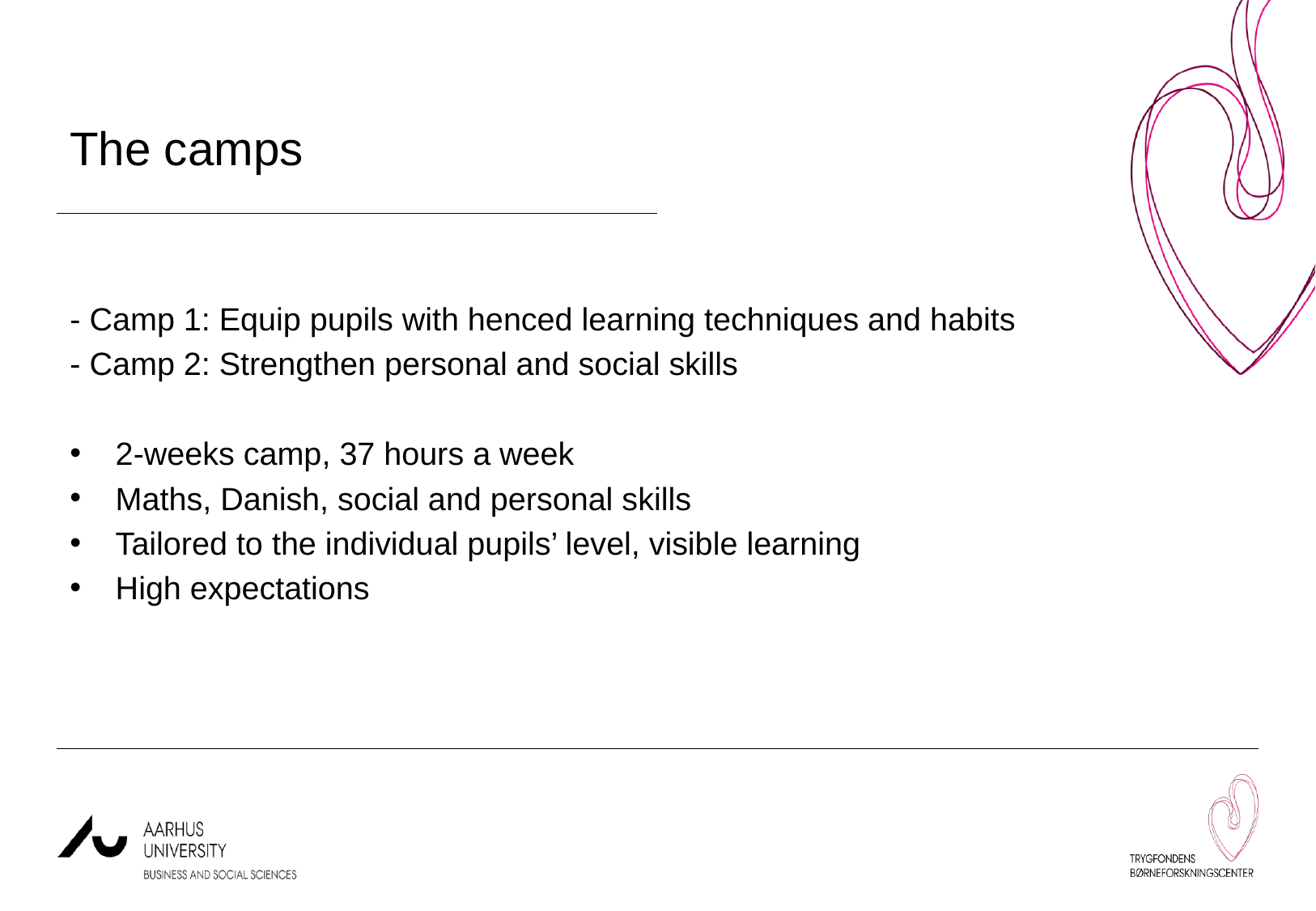

The camps

- Camp 1: Equip pupils with henced learning techniques and habits
- Camp 2: Strengthen personal and social skills

2-weeks camp, 37 hours a week
Maths, Danish, social and personal skills
Tailored to the individual pupils’ level, visible learning
High expectations